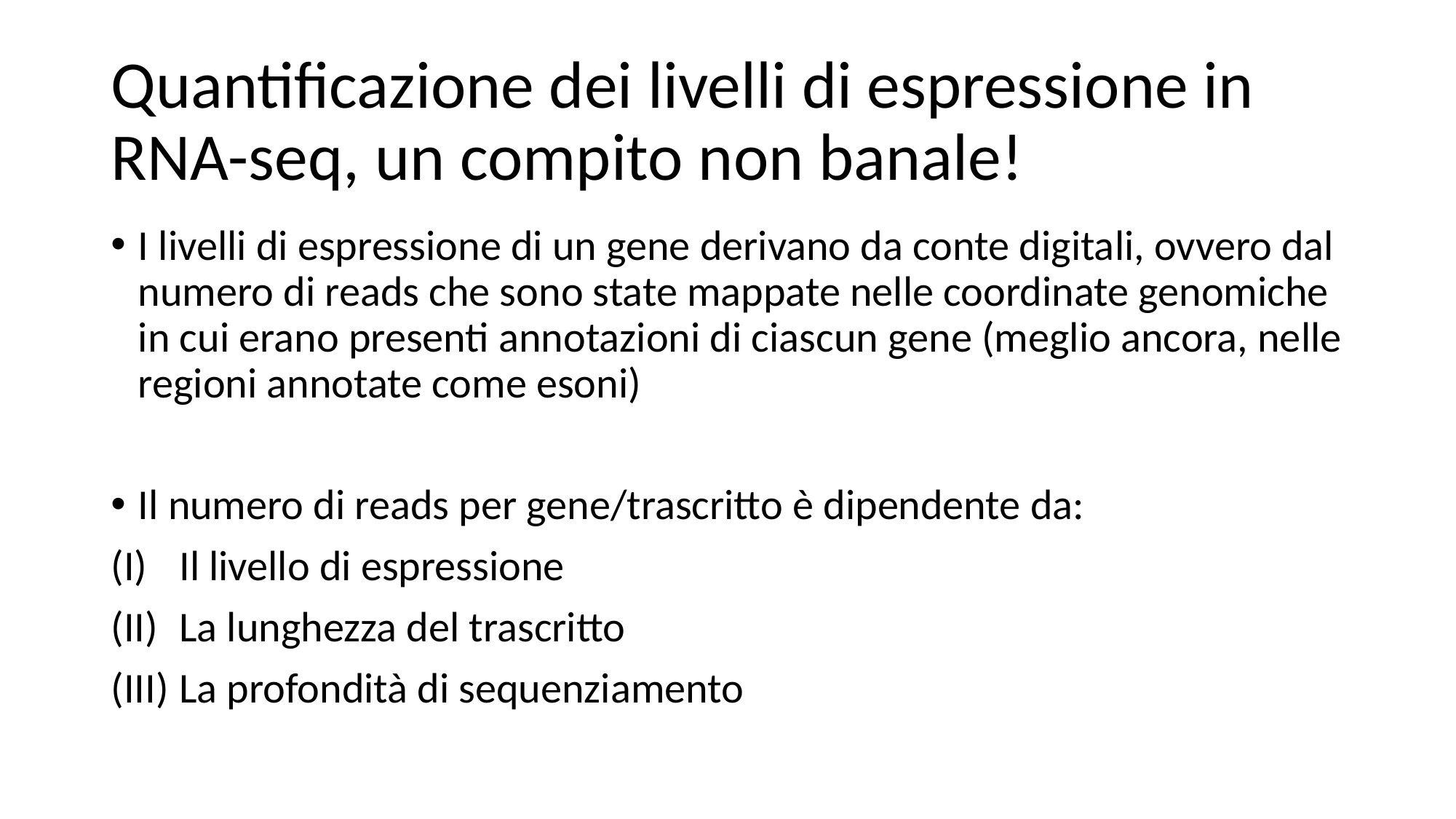

# Quantificazione dei livelli di espressione in RNA-seq, un compito non banale!
I livelli di espressione di un gene derivano da conte digitali, ovvero dal numero di reads che sono state mappate nelle coordinate genomiche in cui erano presenti annotazioni di ciascun gene (meglio ancora, nelle regioni annotate come esoni)

Il numero di reads per gene/trascritto è dipendente da:
Il livello di espressione
La lunghezza del trascritto
La profondità di sequenziamento